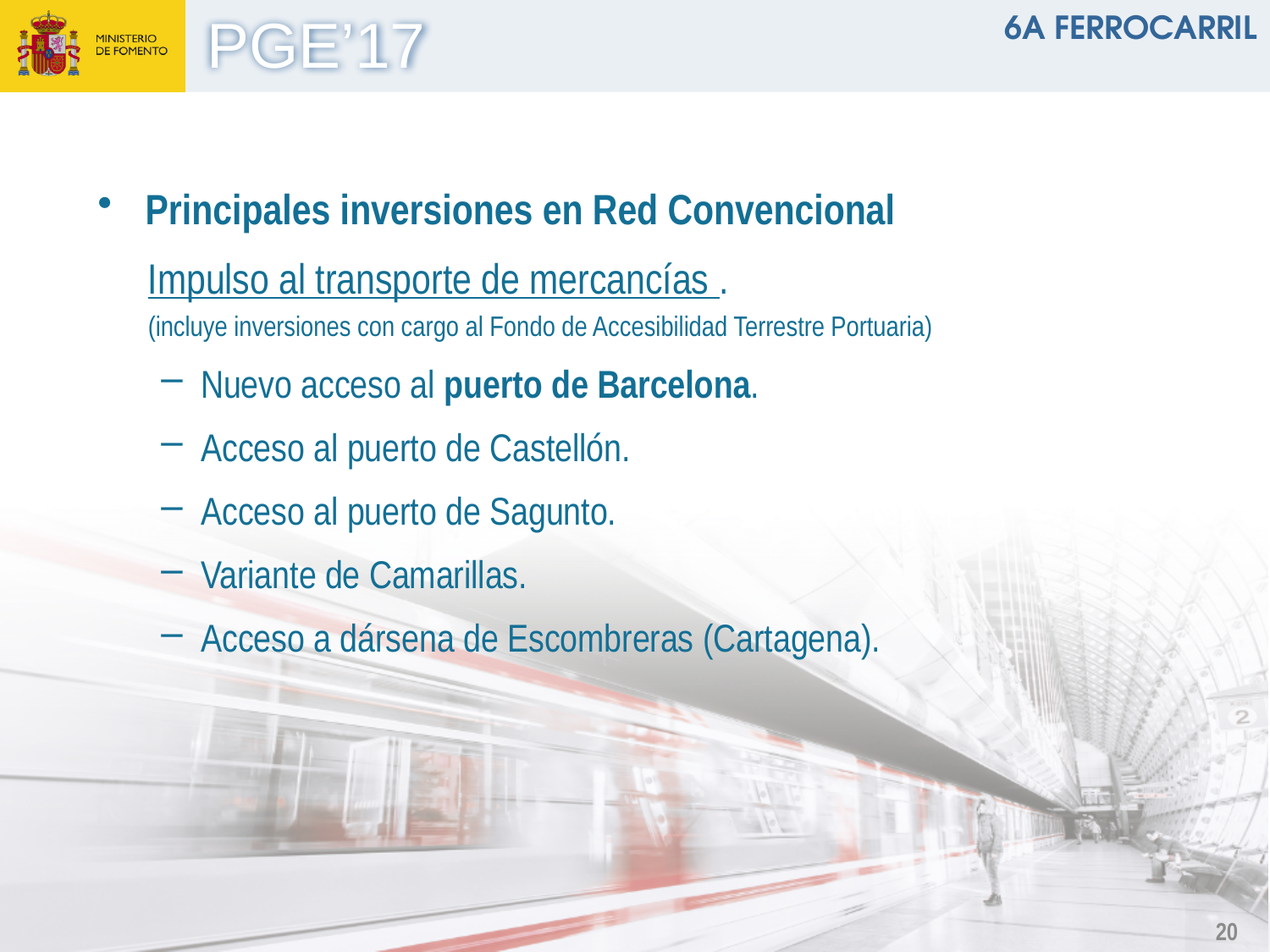

6A FERROCARRIL
Principales inversiones en Red Convencional
Impulso al transporte de mercancías .
(incluye inversiones con cargo al Fondo de Accesibilidad Terrestre Portuaria)
Nuevo acceso al puerto de Barcelona.
Acceso al puerto de Castellón.
Acceso al puerto de Sagunto.
Variante de Camarillas.
Acceso a dársena de Escombreras (Cartagena).

20